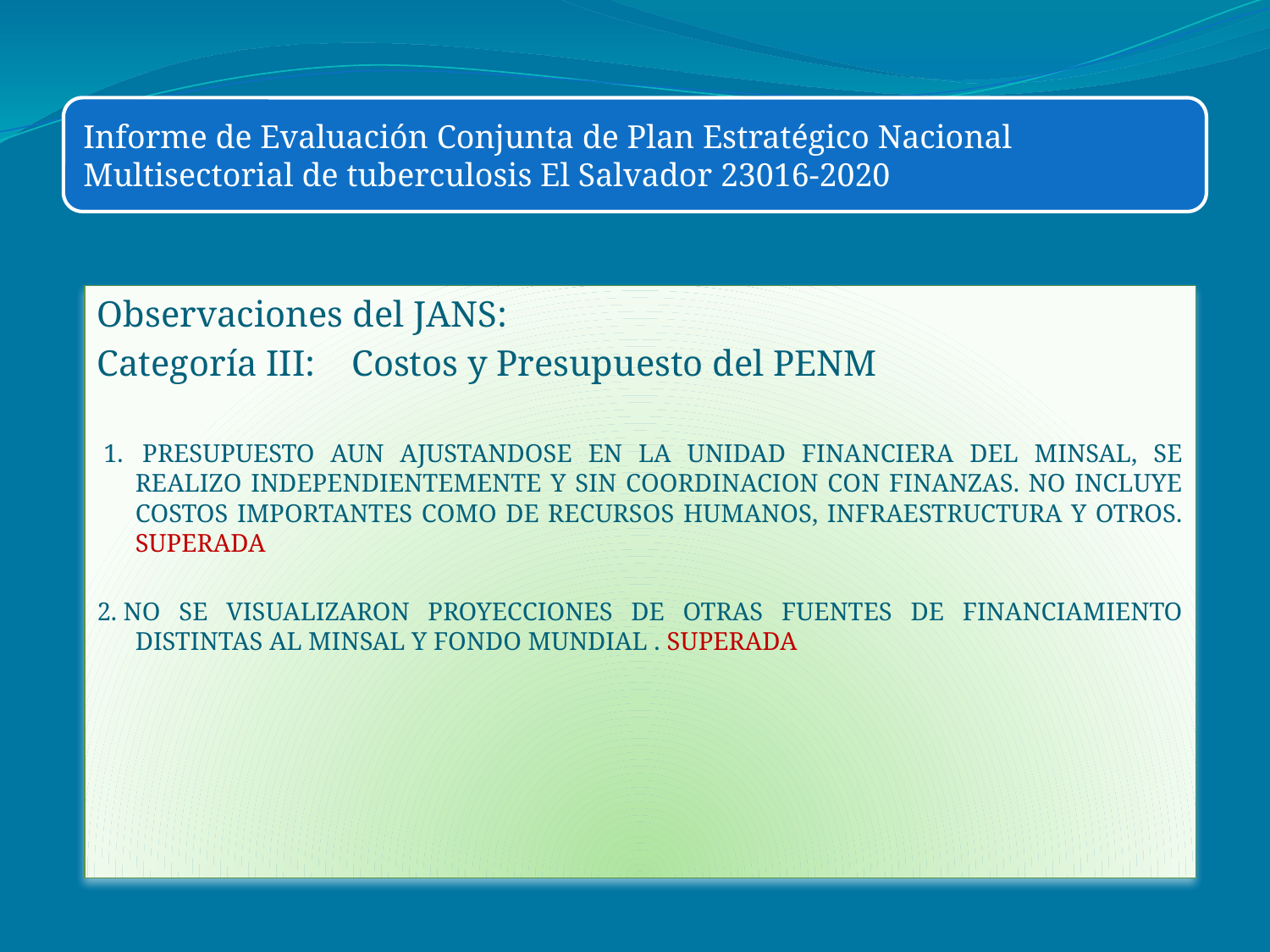

Informe de Evaluación Conjunta de Plan Estratégico Nacional Multisectorial de tuberculosis El Salvador 23016-2020
Observaciones del JANS:
Categoría III:    Costos y Presupuesto del PENM

 1.   PRESUPUESTO AUN AJUSTANDOSE EN LA UNIDAD FINANCIERA DEL MINSAL, SE REALIZO INDEPENDIENTEMENTE Y SIN COORDINACION CON FINANZAS. NO INCLUYE COSTOS IMPORTANTES COMO DE RECURSOS HUMANOS, INFRAESTRUCTURA Y OTROS. SUPERADA

2. NO SE VISUALIZARON PROYECCIONES DE OTRAS FUENTES DE FINANCIAMIENTO DISTINTAS AL MINSAL Y FONDO MUNDIAL . SUPERADA